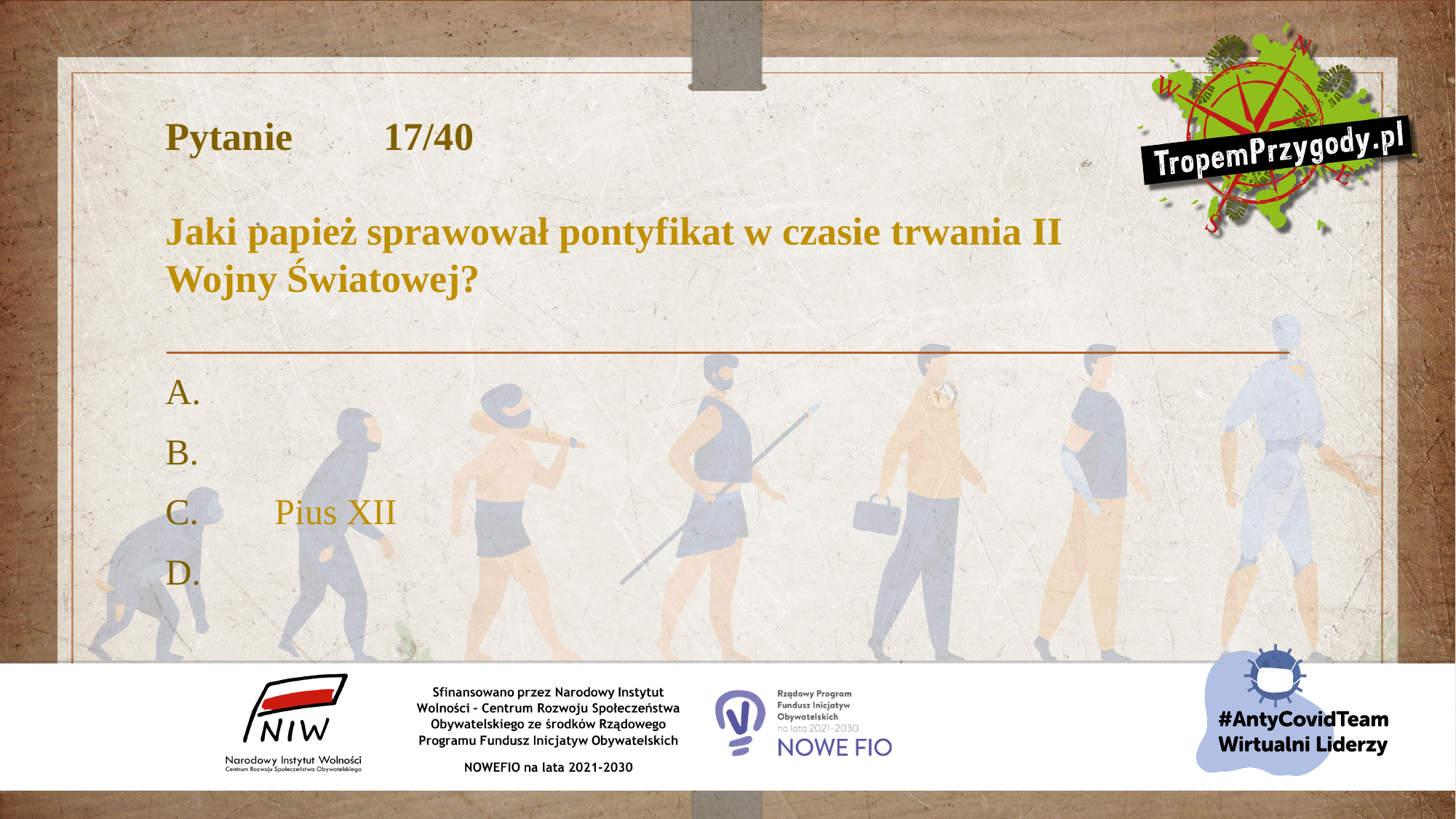

# Pytanie 	17/40 Jaki papież sprawował pontyfikat w czasie trwania II Wojny Światowej?
A.
B.
C.	Pius XII
D.